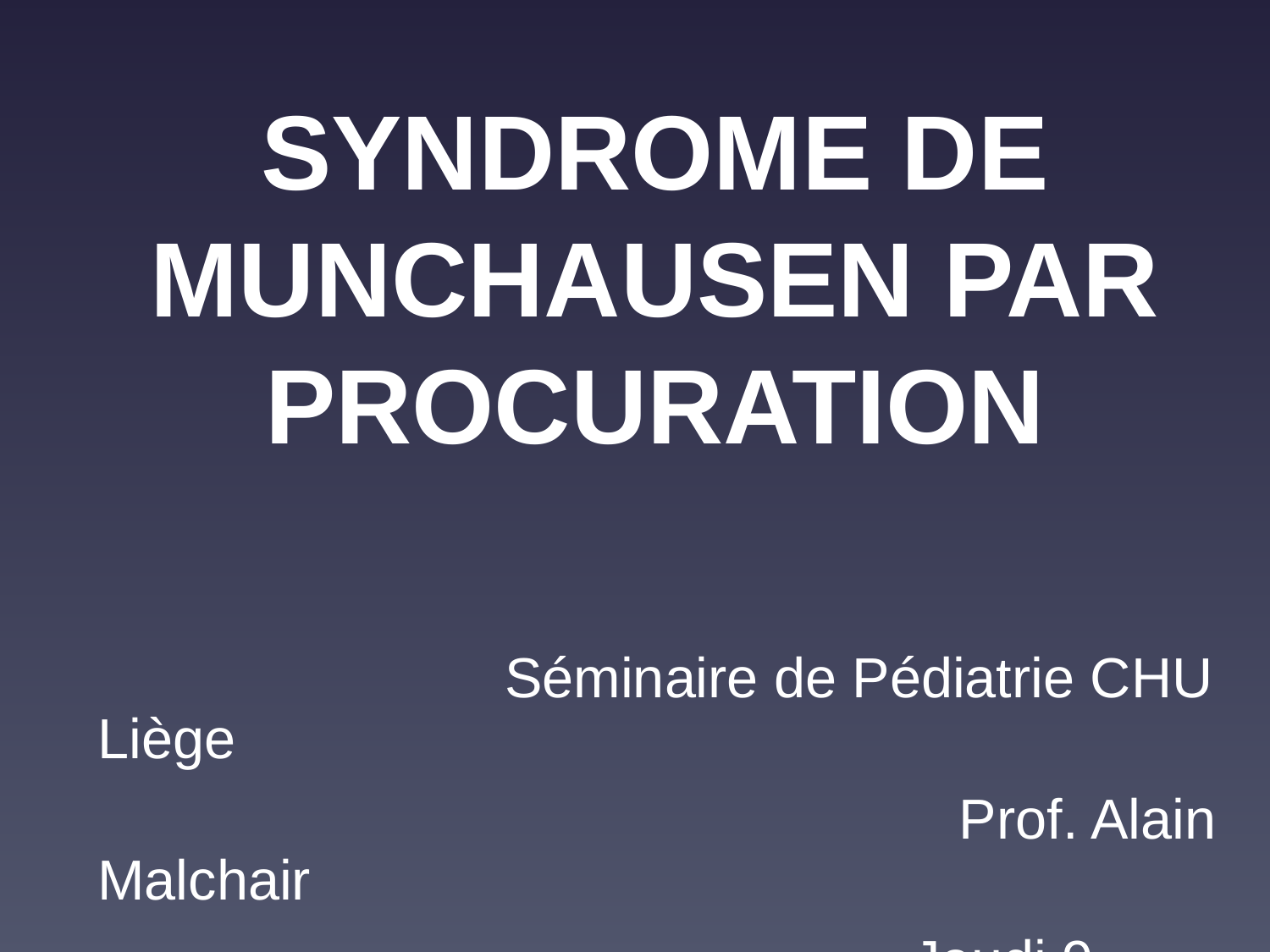

# SYNDROME DE MUNCHAUSEN PAR PROCURATION

                          Séminaire de Pédiatrie CHU Liège
                                                       Prof. Alain Malchair
                                                    Jeudi 9 octobre 2014